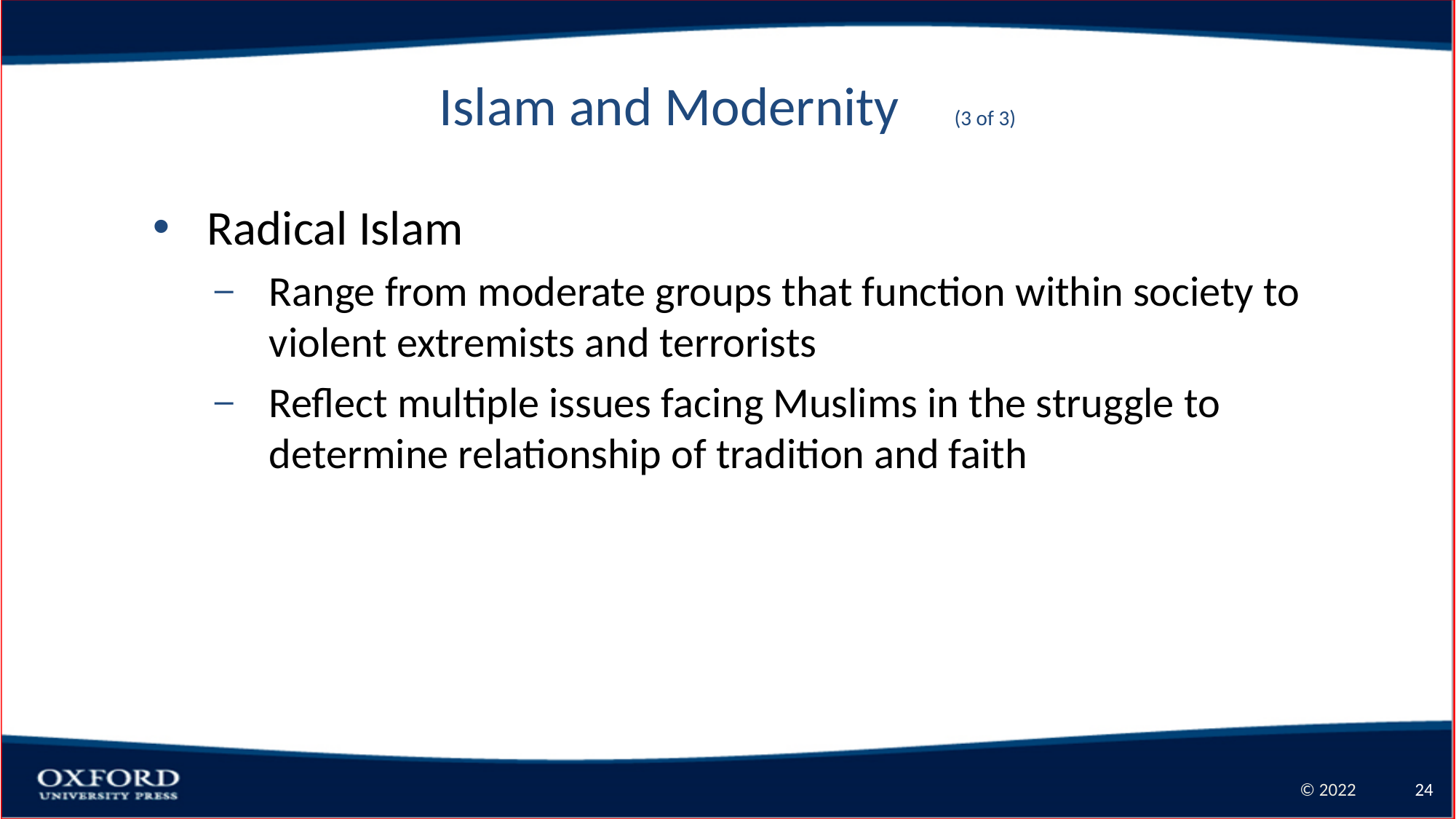

# Islam and Modernity    (3 of 3)
Radical Islam
Range from moderate groups that function within society to violent extremists and terrorists
Reflect multiple issues facing Muslims in the struggle to determine relationship of tradition and faith